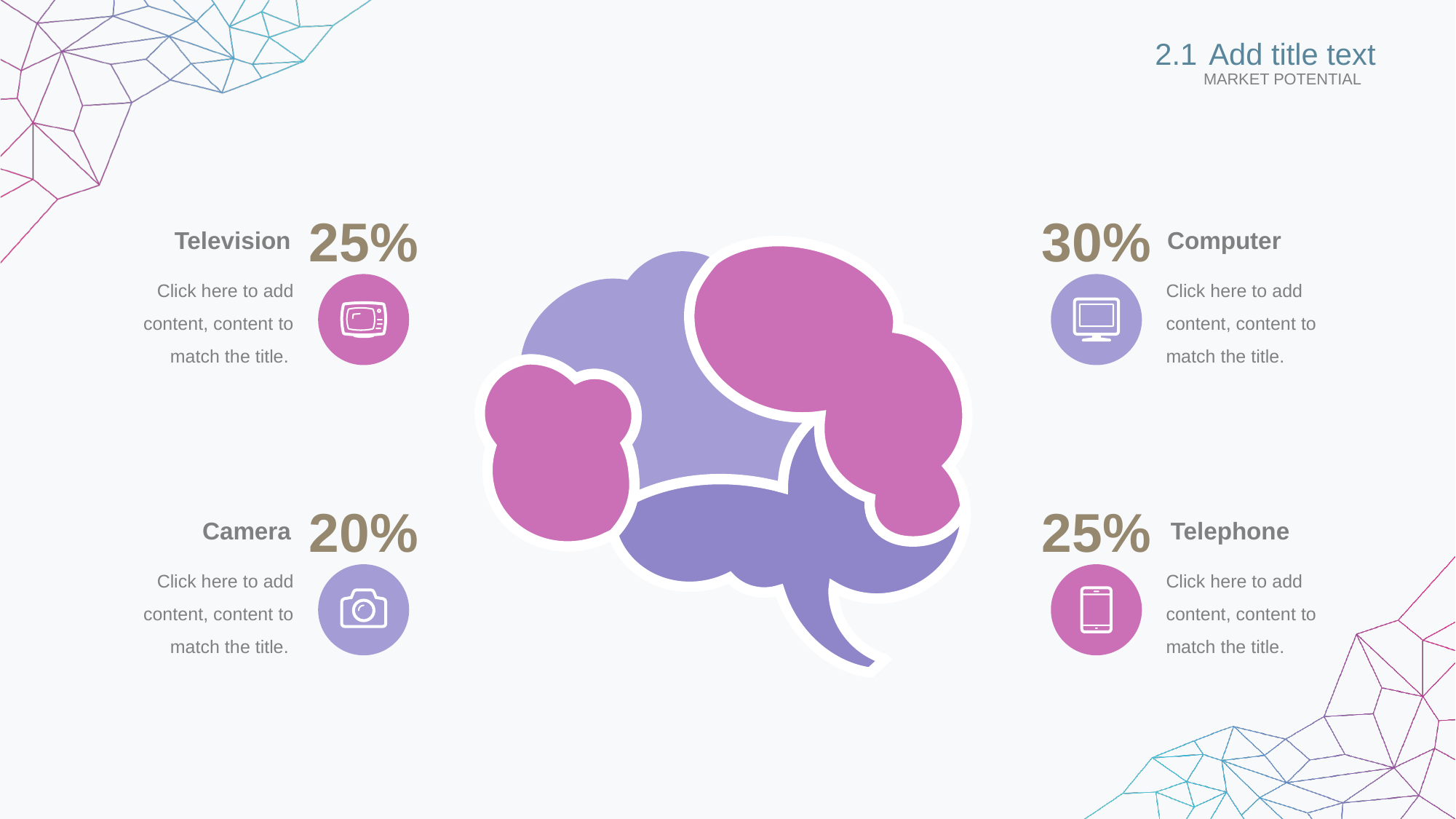

2.1 Add title text
MARKET POTENTIAL
25%
30%
Television
Computer

Click here to add content, content to match the title.
Click here to add content, content to match the title.

20%
25%
Camera
Telephone
Click here to add content, content to match the title.
Click here to add content, content to match the title.